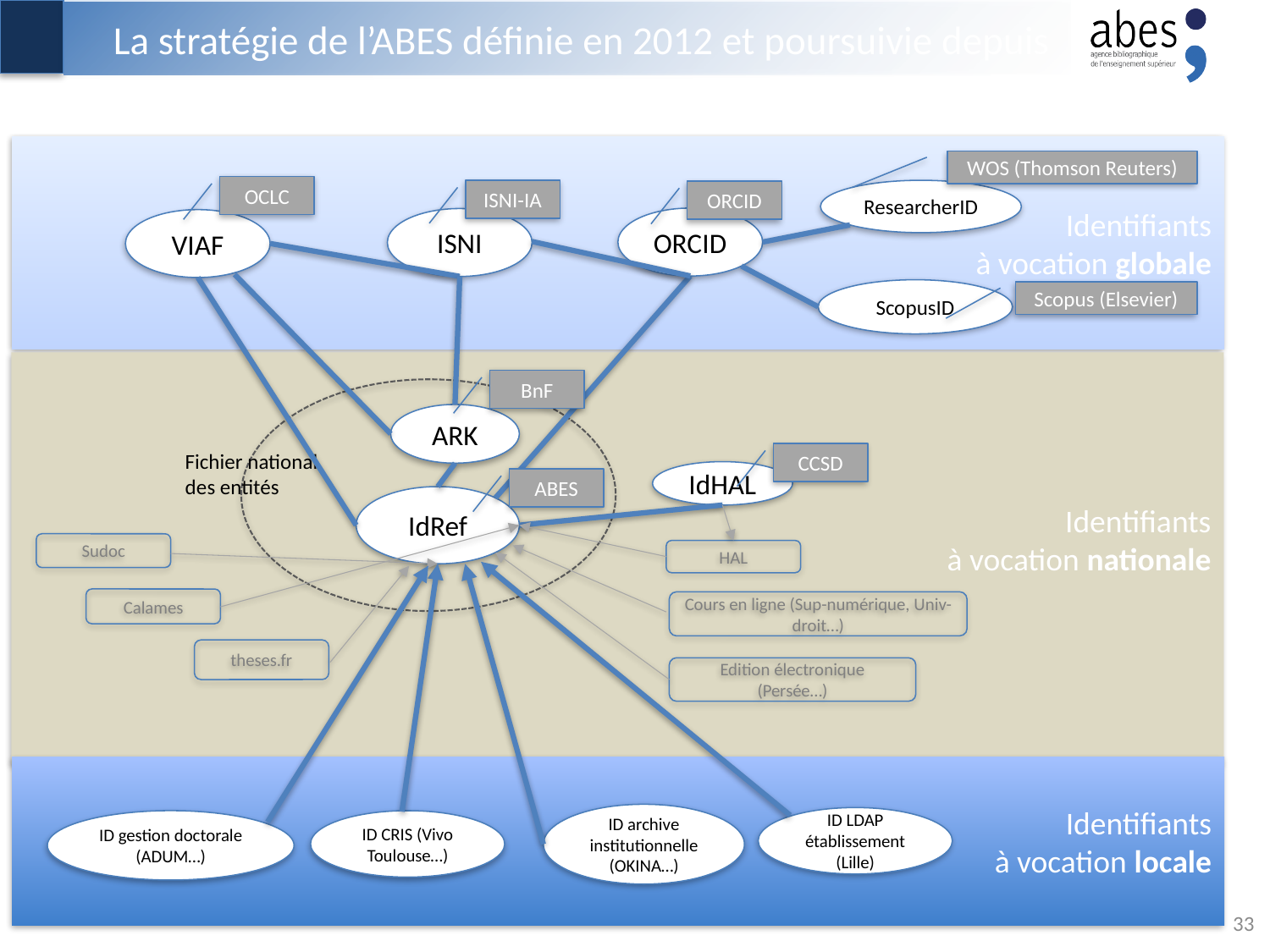

# La stratégie de l’ABES définie en 2012 et poursuivie depuis
Identifiants
à vocation globale
Identifiants
à vocation nationale

Identifiants
à vocation locale
WOS (Thomson Reuters)
OCLC
ISNI-IA
ResearcherID
ORCID
ORCID
ISNI
VIAF
ScopusID
Scopus (Elsevier)
BnF

ARK
Fichier national des entités
CCSD
IdHAL
ABES
IdRef
Sudoc
HAL
Calames
Cours en ligne (Sup-numérique, Univ-droit…)
theses.fr
Edition électronique (Persée…)
ID archive institutionnelle (OKINA…)
ID LDAP établissement (Lille)
ID gestion doctorale (ADUM…)
ID CRIS (Vivo Toulouse…)
33